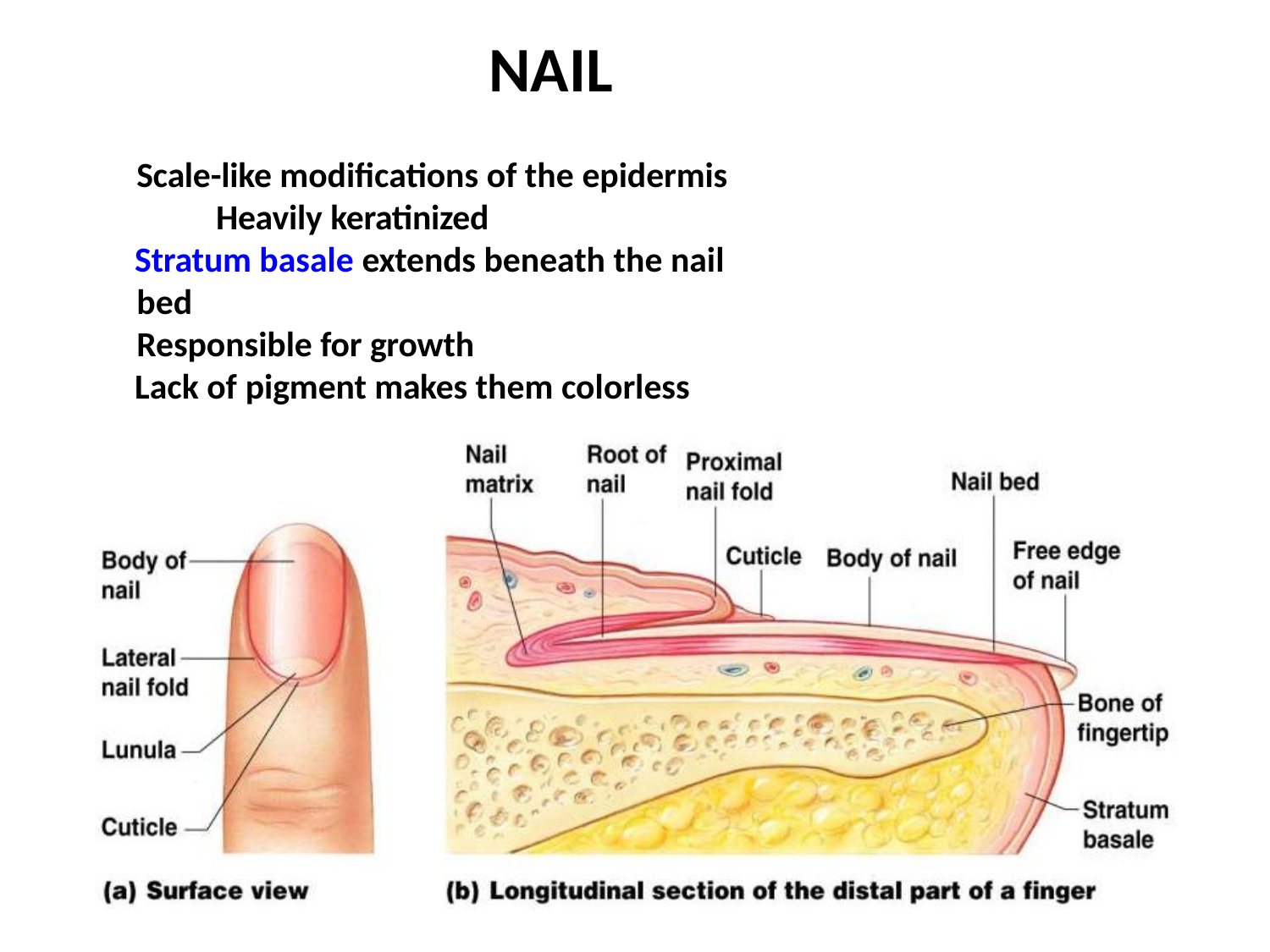

# NAIL
Scale-like modifications of the epidermis  Heavily keratinized
Stratum basale extends beneath the nail bed
Responsible for growth
Lack of pigment makes them colorless